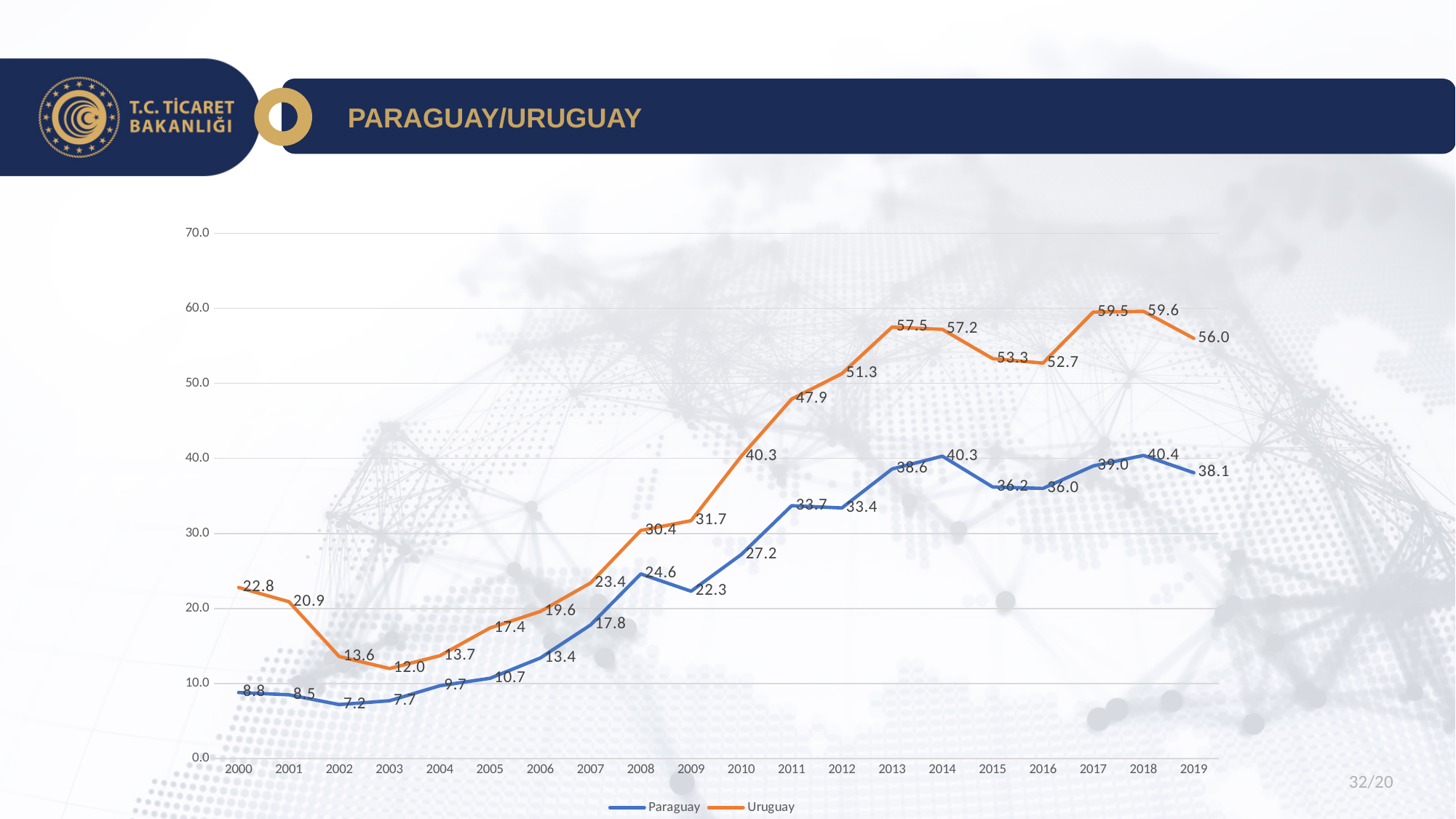

PARAGUAY/URUGUAY

### Chart

| Category | Paraguay | Uruguay |
|---|---|---|
| 2000 | 8.8 | 22.8 |
| 2001 | 8.5 | 20.9 |
| 2002 | 7.2 | 13.6 |
| 2003 | 7.7 | 12.0 |
| 2004 | 9.7 | 13.7 |
| 2005 | 10.7 | 17.4 |
| 2006 | 13.4 | 19.6 |
| 2007 | 17.8 | 23.4 |
| 2008 | 24.6 | 30.4 |
| 2009 | 22.3 | 31.7 |
| 2010 | 27.2 | 40.3 |
| 2011 | 33.7 | 47.9 |
| 2012 | 33.4 | 51.3 |
| 2013 | 38.6 | 57.5 |
| 2014 | 40.3 | 57.2 |
| 2015 | 36.2 | 53.3 |
| 2016 | 36.0 | 52.7 |
| 2017 | 39.0 | 59.5 |
| 2018 | 40.4 | 59.6 |
| 2019 | 38.1 | 56.0 |
32/20